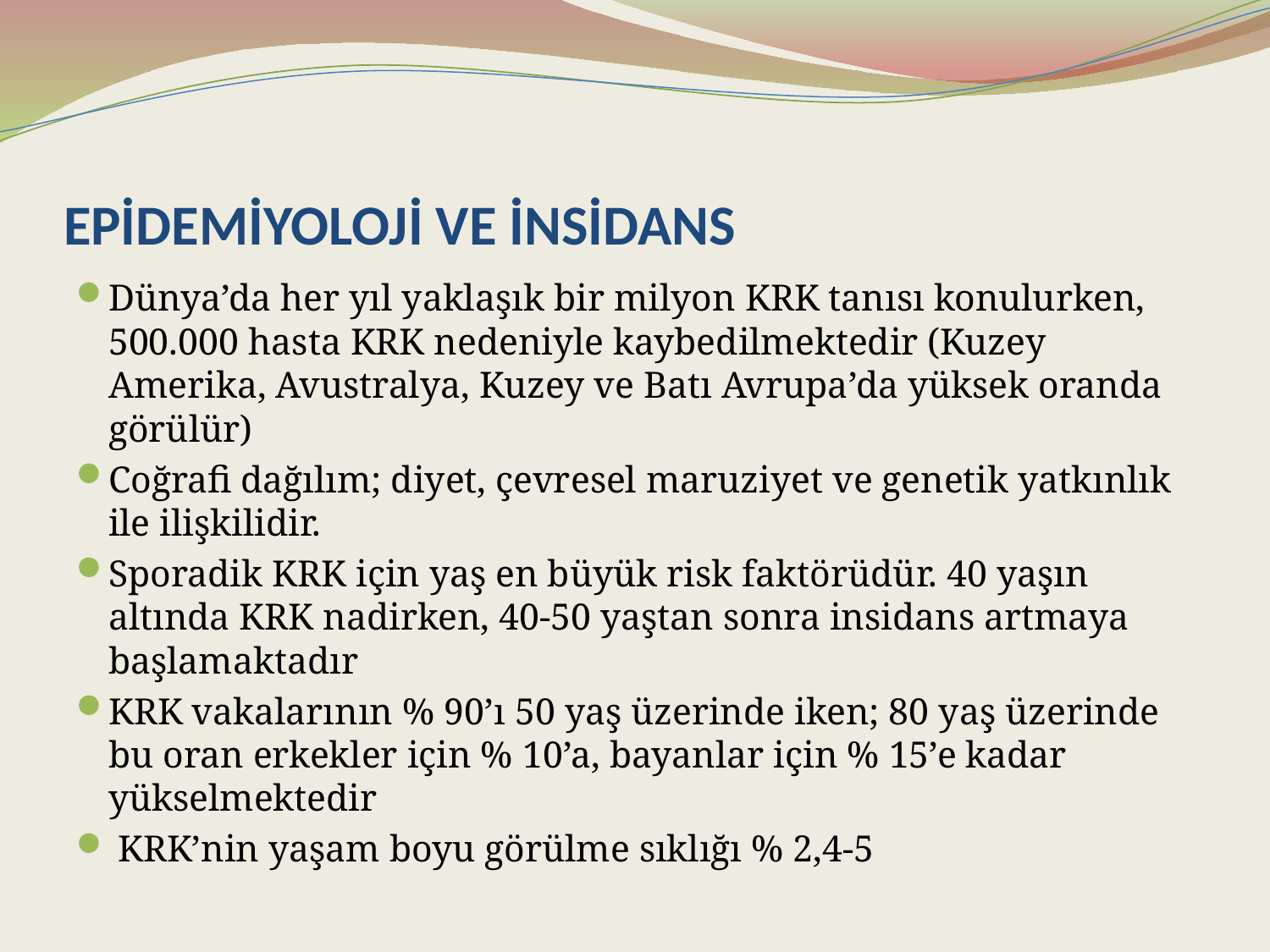

# EPİDEMİYOLOJİ VE İNSİDANS
Dünya’da her yıl yaklaşık bir milyon KRK tanısı konulurken, 500.000 hasta KRK nedeniyle kaybedilmektedir (Kuzey Amerika, Avustralya, Kuzey ve Batı Avrupa’da yüksek oranda görülür)
Coğrafi dağılım; diyet, çevresel maruziyet ve genetik yatkınlık ile ilişkilidir.
Sporadik KRK için yaş en büyük risk faktörüdür. 40 yaşın altında KRK nadirken, 40-50 yaştan sonra insidans artmaya başlamaktadır
KRK vakalarının % 90’ı 50 yaş üzerinde iken; 80 yaş üzerinde bu oran erkekler için % 10’a, bayanlar için % 15’e kadar yükselmektedir
 KRK’nin yaşam boyu görülme sıklığı % 2,4-5